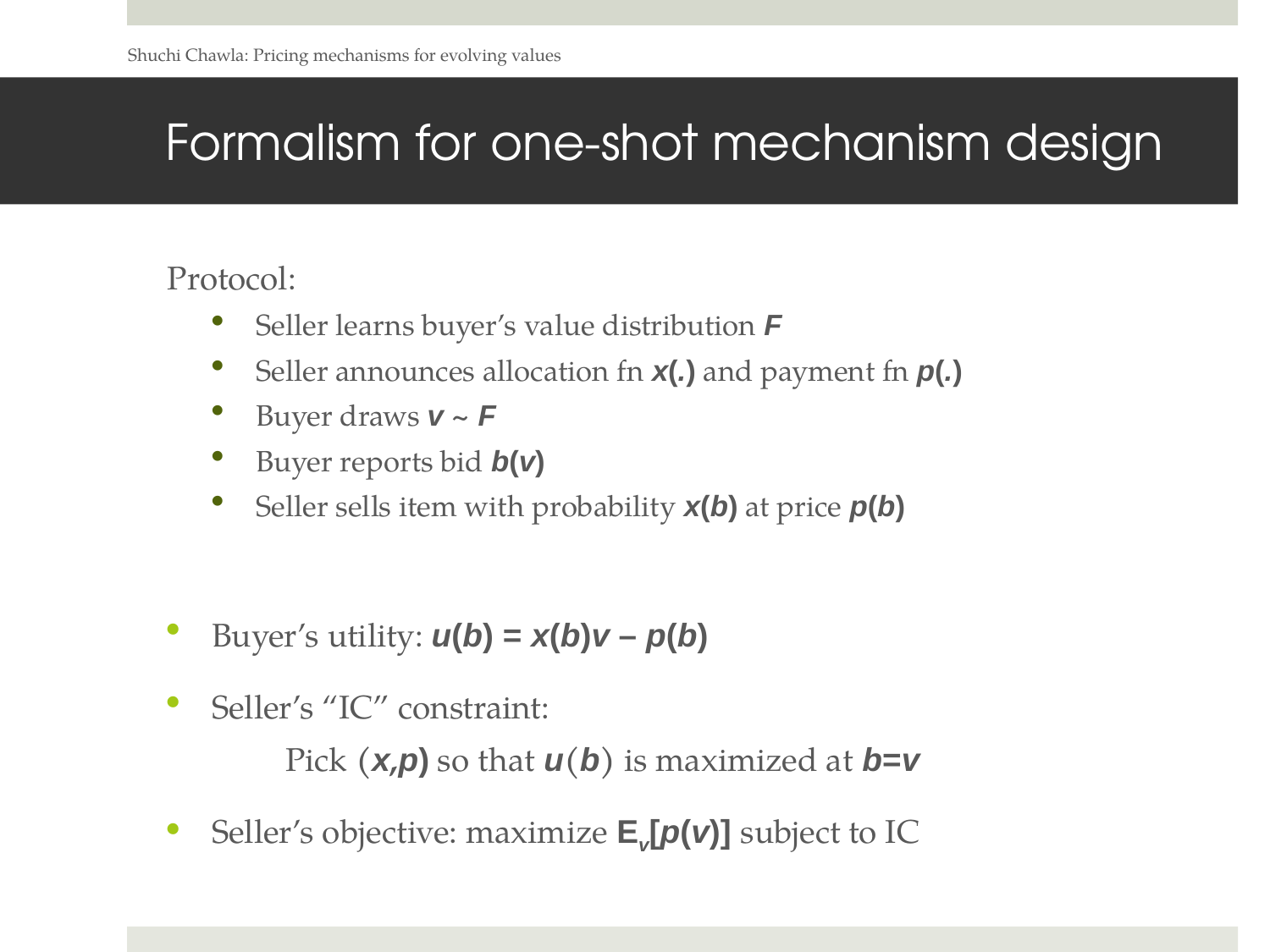

Shuchi Chawla: Pricing mechanisms for evolving values
# Formalism for one-shot mechanism design
Protocol:
Seller learns buyer’s value distribution F
Seller announces allocation fn x(.) and payment fn p(.)
Buyer draws v ~ F
Buyer reports bid b(v)
Seller sells item with probability x(b) at price p(b)

Buyer’s utility: u(b) = x(b)v – p(b)
Seller’s “IC” constraint:
	Pick (x,p) so that u(b) is maximized at b=v
Seller’s objective: maximize Ev[p(v)] subject to IC